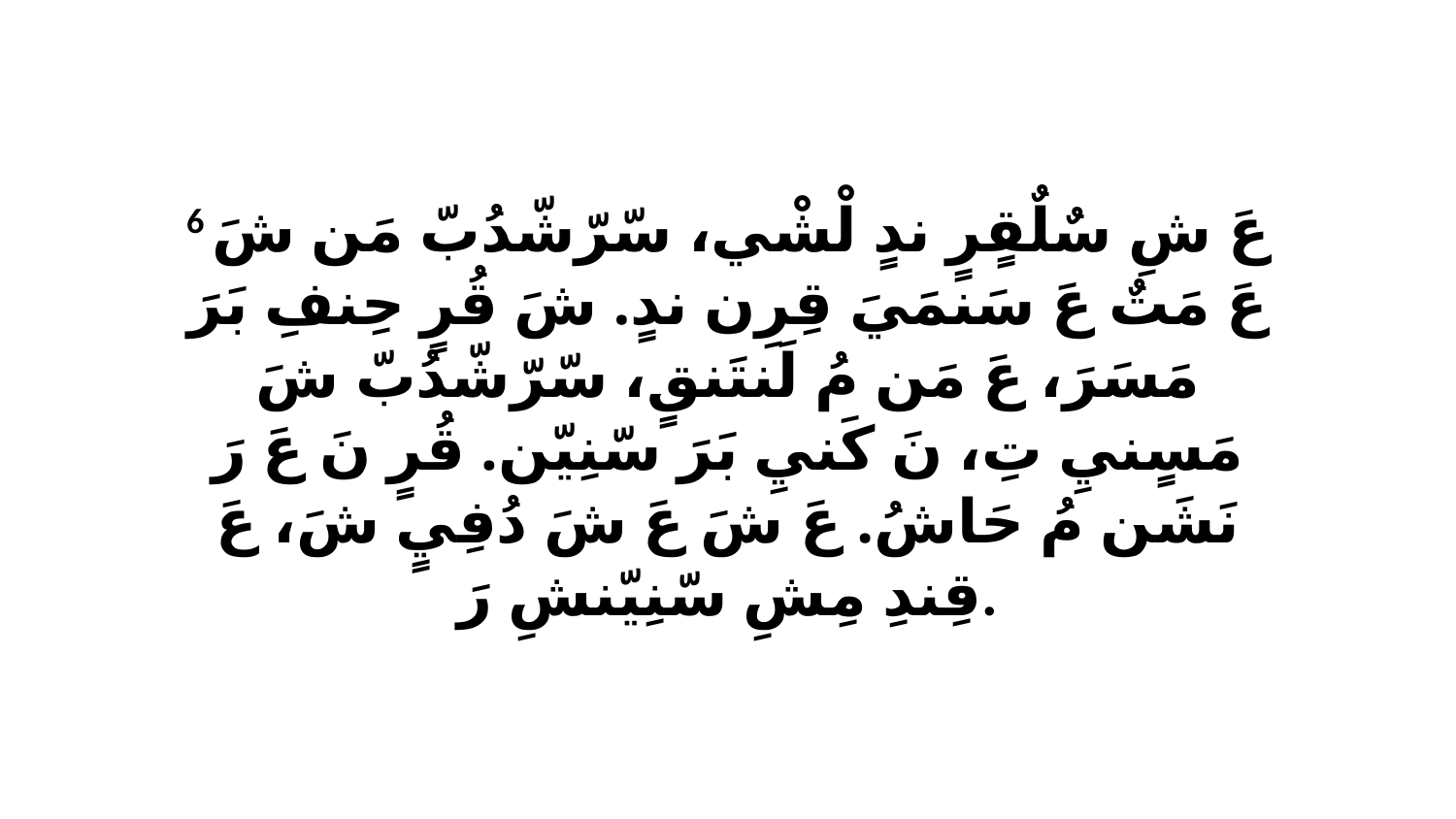

6 عَ شِ سٌلٌقٍرٍ ندٍ لْشْي، سّرّشّدُبّ مَن شَ عَ مَتٌ عَ سَنمَيَ قِرِن ندٍ. شَ قُرٍ حِنفِ بَرَ مَسَرَ، عَ مَن مُ لَنتَنقٍ، سّرّشّدُبّ شَ مَسٍنيِ تِ، نَ كَنيِ بَرَ سّنِيّن. قُرٍ نَ عَ رَ نَشَن مُ حَاشُ. عَ شَ عَ شَ دُفِيٍ شَ، عَ قِندِ مِشِ سّنِيّنشِ رَ.